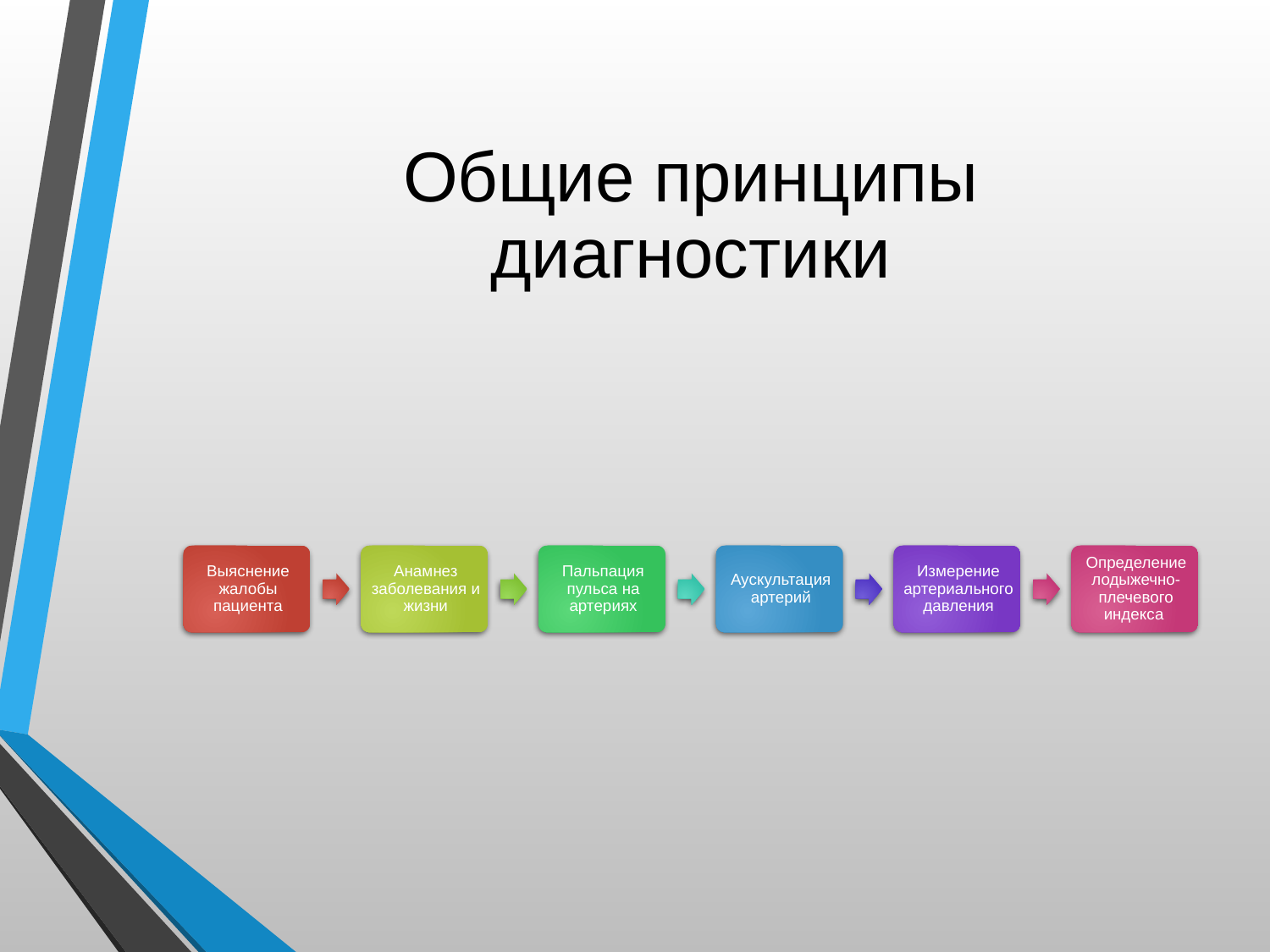

# Общие принципы диагностики
Выяснение жалобы пациента

Анамнез заболевания и жизни

Пальпация пульса на артериях

Аускультация артерий

Измерение артериального давления

Определение лодыжечно-плечевого индекса